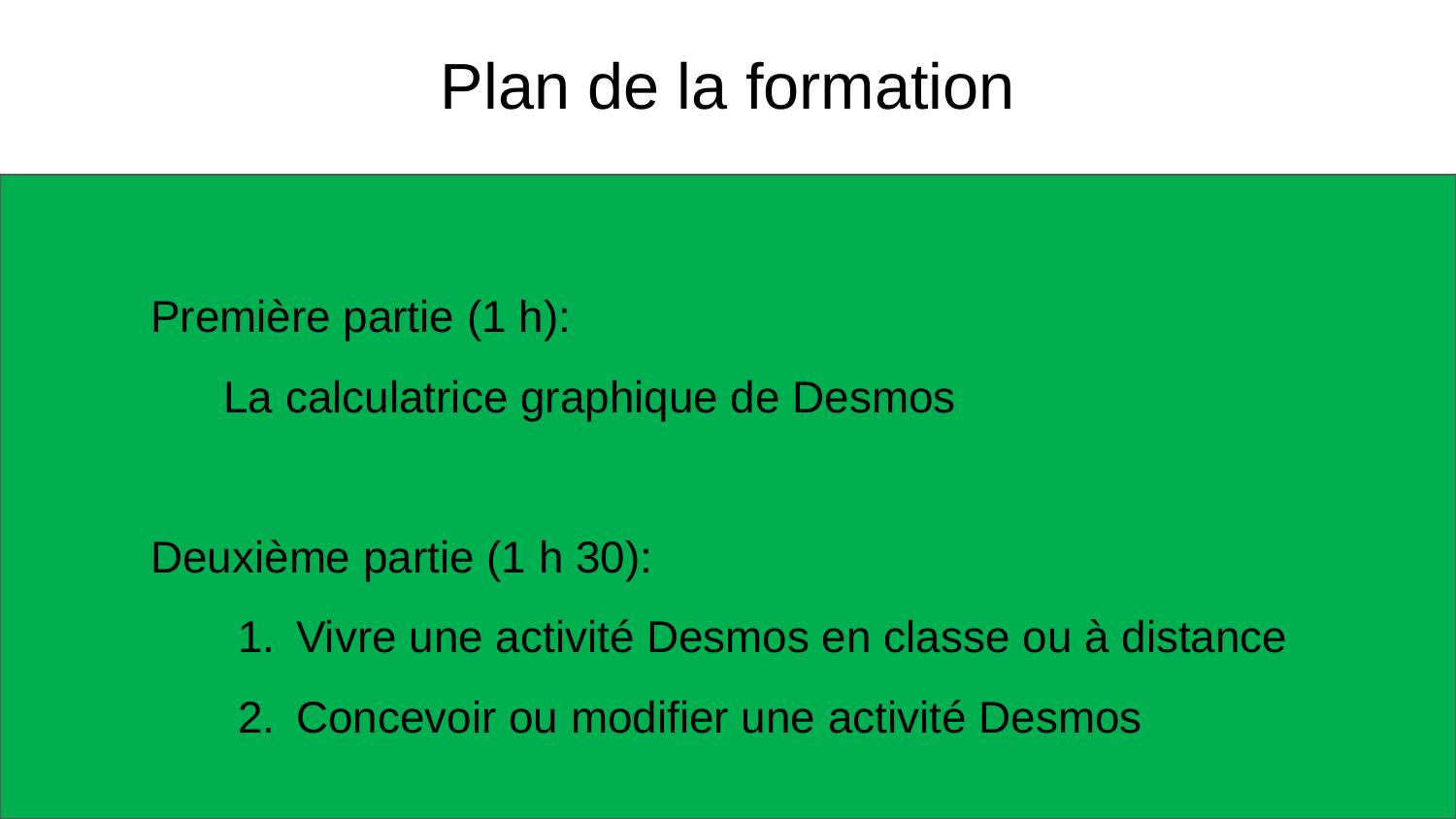

Plan de la formation

Première partie (1 h):
La calculatrice graphique de Desmos

Deuxième partie (1 h 30):
Vivre une activité Desmos en classe ou à distance
Concevoir ou modifier une activité Desmos